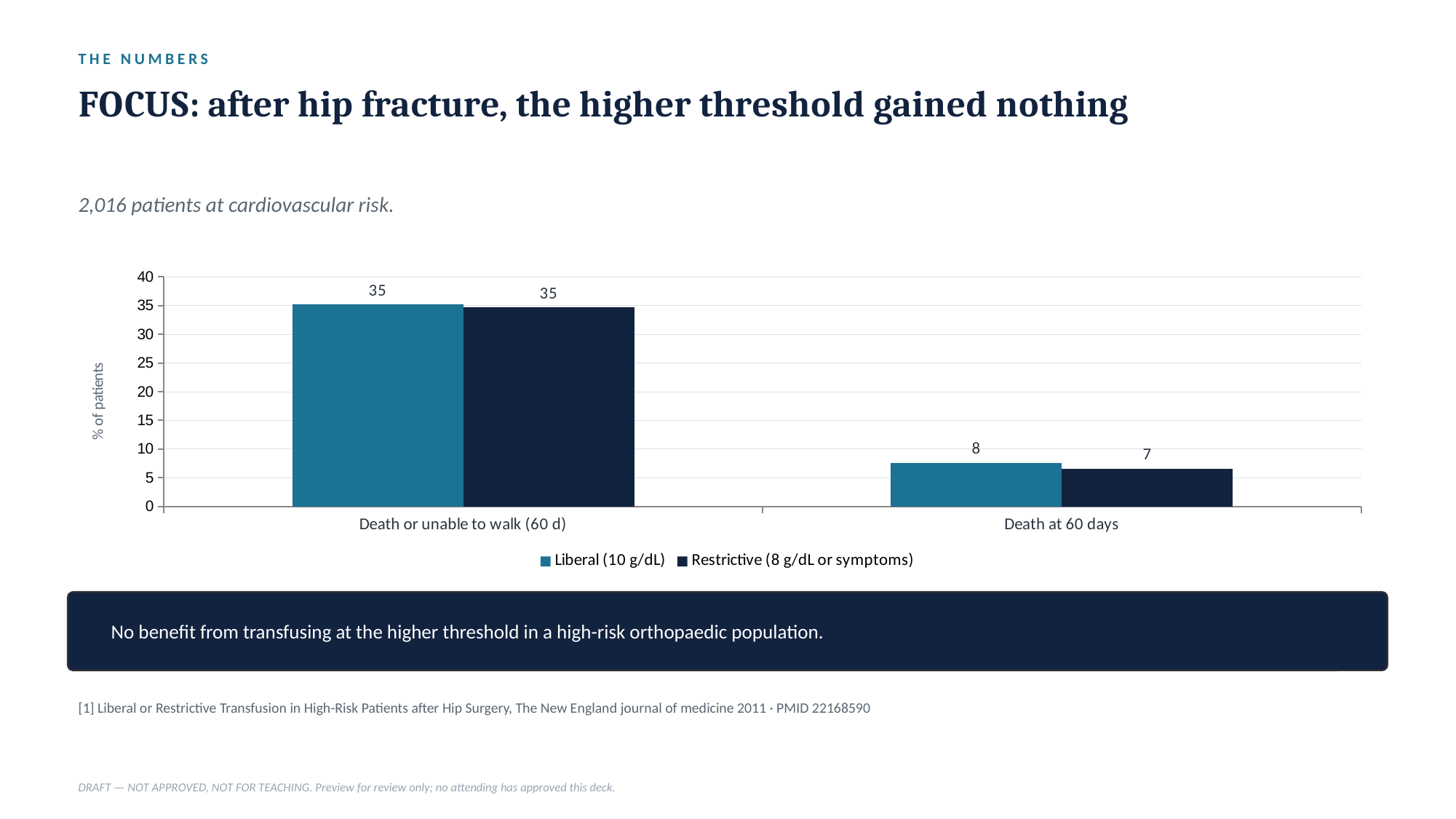

THE NUMBERS
FOCUS: after hip fracture, the higher threshold gained nothing
2,016 patients at cardiovascular risk.

### Chart

| Category | Liberal (10 g/dL) | Restrictive (8 g/dL or symptoms) |
|---|---|---|
| Death or unable to walk (60 d) | 35.2 | 34.7 |
| Death at 60 days | 7.6 | 6.6 |
No benefit from transfusing at the higher threshold in a high-risk orthopaedic population.
[1] Liberal or Restrictive Transfusion in High-Risk Patients after Hip Surgery, The New England journal of medicine 2011 · PMID 22168590
DRAFT — NOT APPROVED, NOT FOR TEACHING. Preview for review only; no attending has approved this deck.